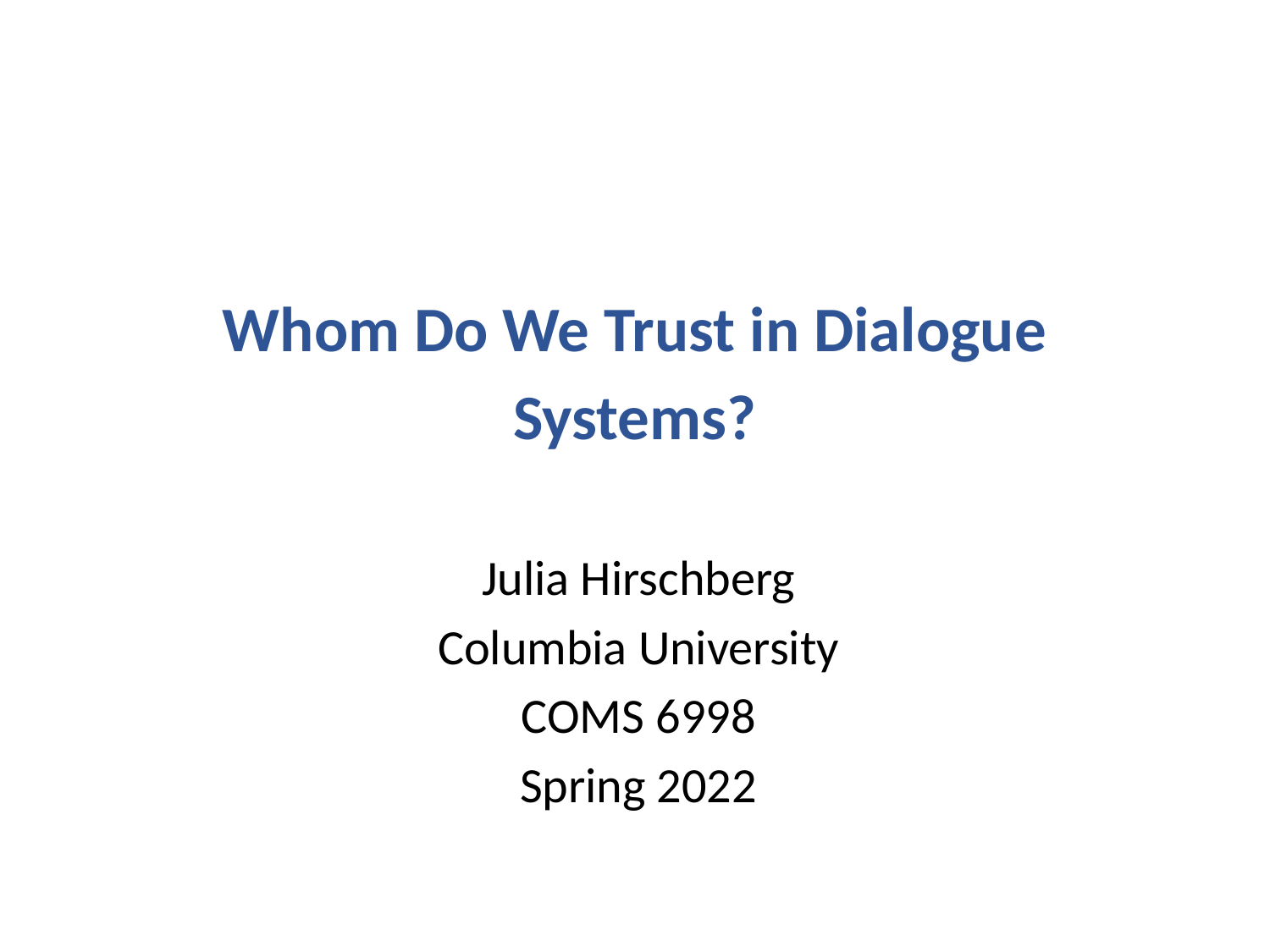

# Whom Do We Trust in Dialogue Systems?
Julia Hirschberg
Columbia University
COMS 6998
Spring 2022